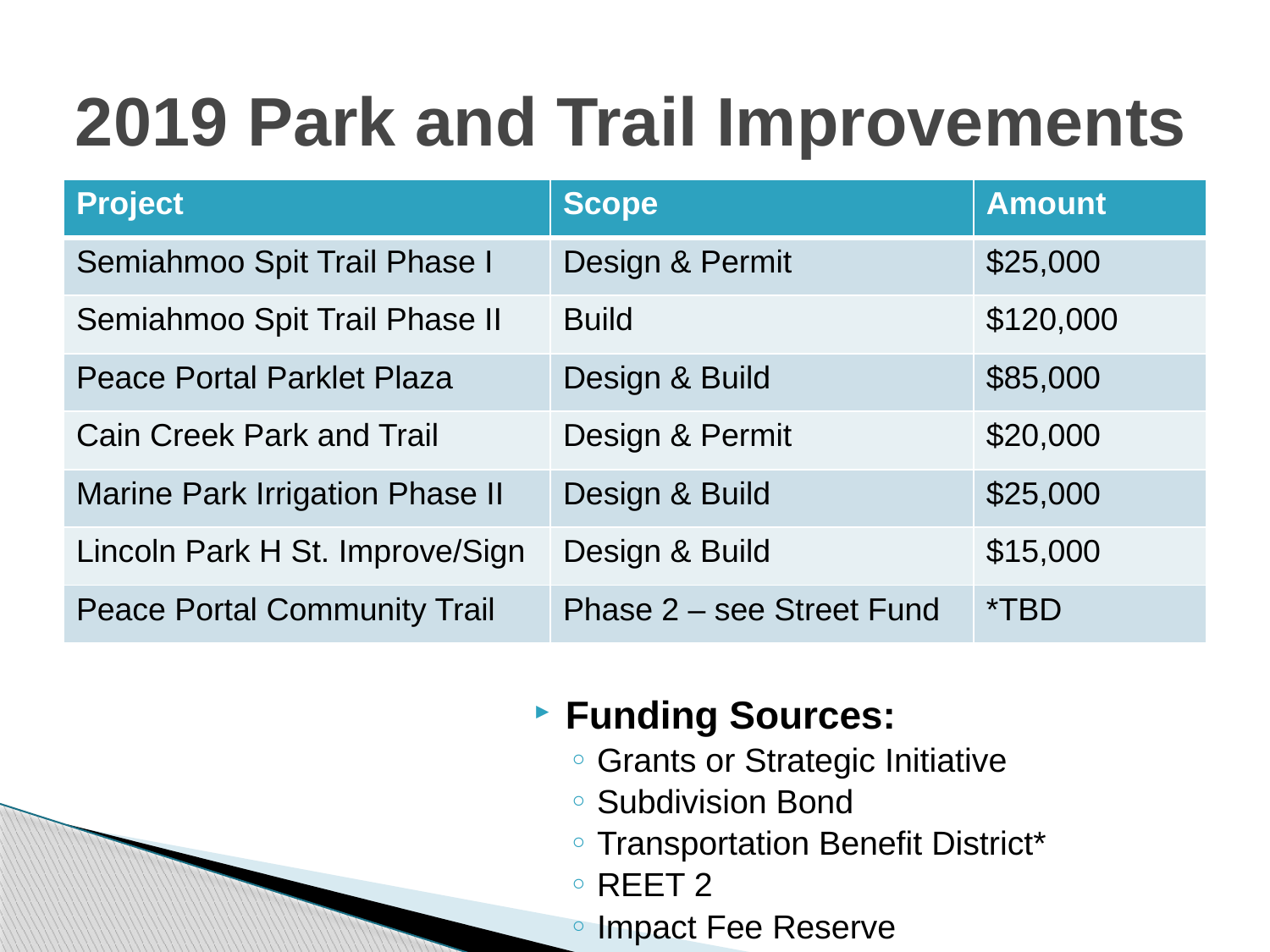

# 2019 Park and Trail Improvements
| Project | Scope | Amount |
| --- | --- | --- |
| Semiahmoo Spit Trail Phase I | Design & Permit | $25,000 |
| Semiahmoo Spit Trail Phase II | Build | $120,000 |
| Peace Portal Parklet Plaza | Design & Build | $85,000 |
| Cain Creek Park and Trail | Design & Permit | $20,000 |
| Marine Park Irrigation Phase II | Design & Build | $25,000 |
| Lincoln Park H St. Improve/Sign | Design & Build | $15,000 |
| Peace Portal Community Trail | Phase 2 – see Street Fund | \*TBD |
Funding Sources:
Grants or Strategic Initiative
Subdivision Bond
Transportation Benefit District*
REET 2
Impact Fee Reserve